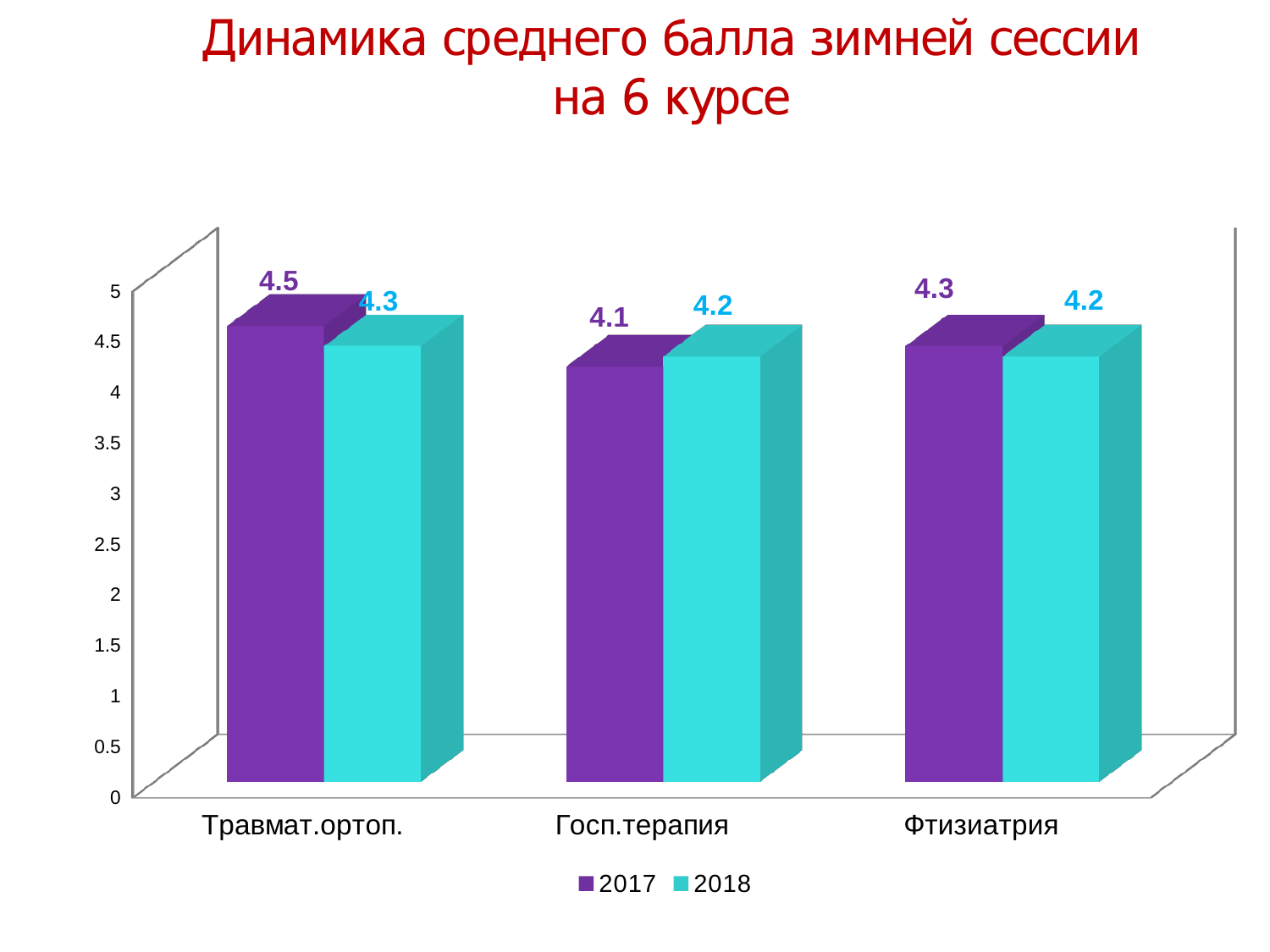

# Динамика среднего балла зимней сессии на 6 курсе

[unsupported chart]